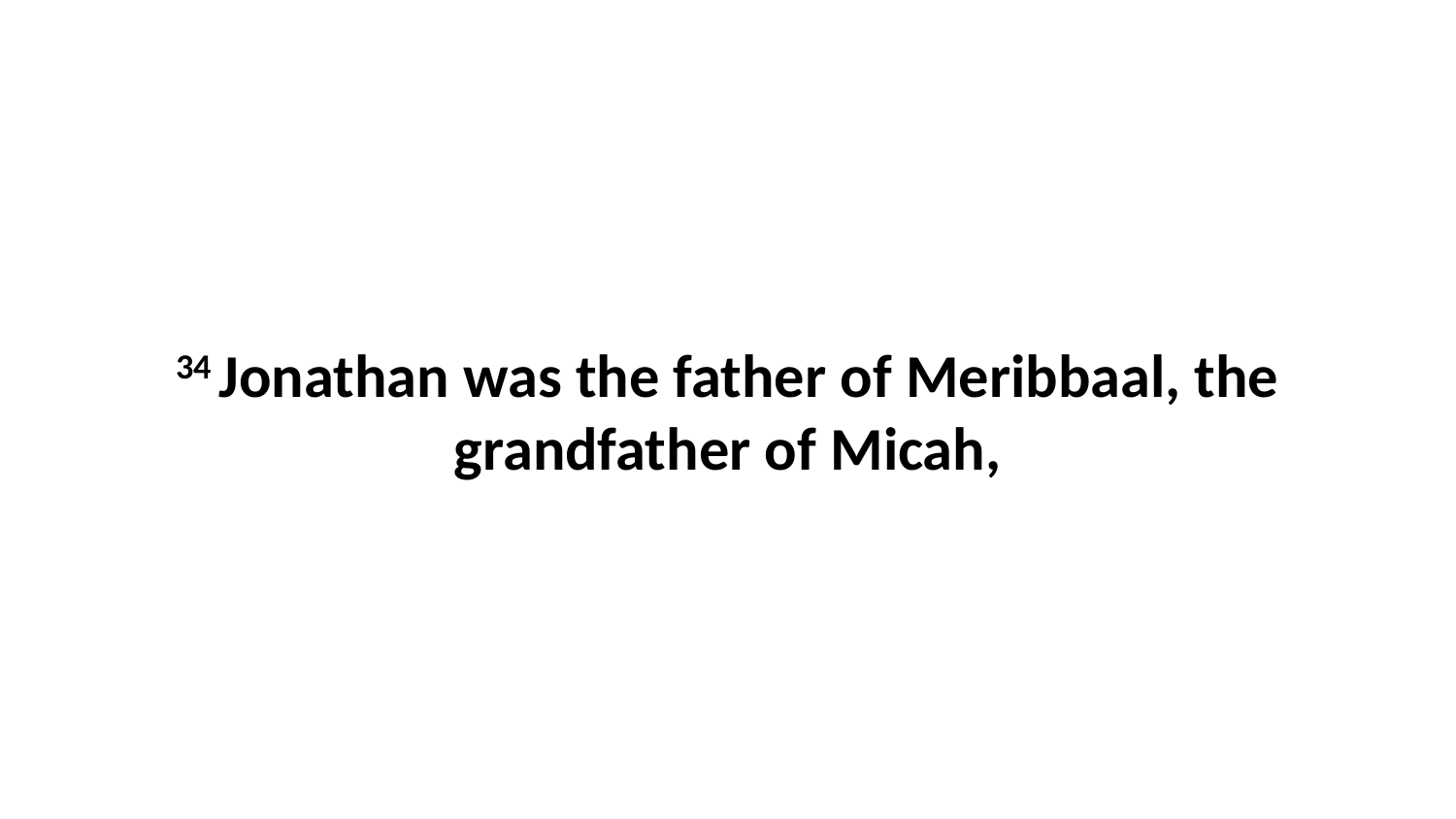

34 Jonathan was the father of Meribbaal, the grandfather of Micah,